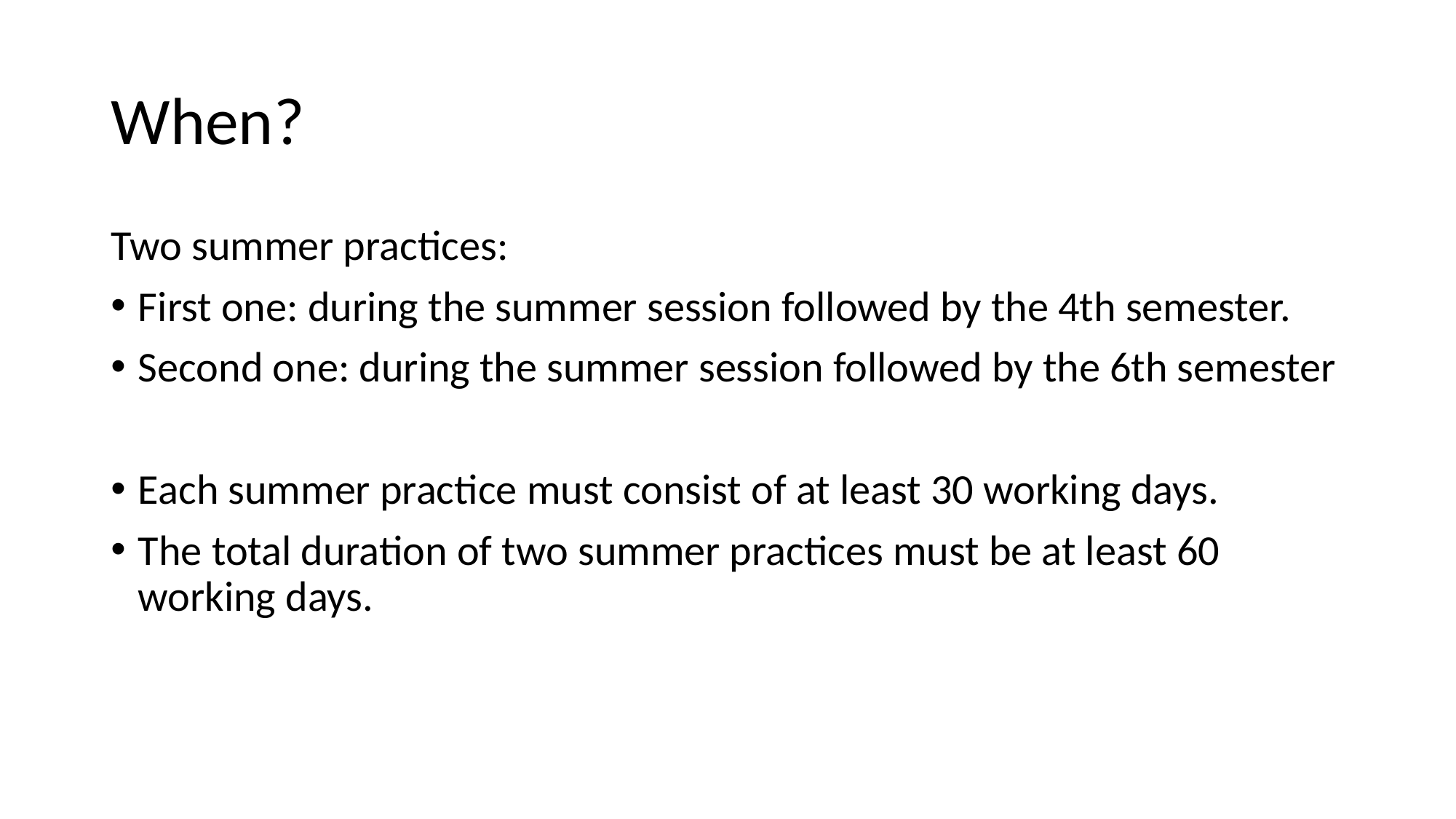

# When?
Two summer practices:
First one: during the summer session followed by the 4th semester.
Second one: during the summer session followed by the 6th semester

Each summer practice must consist of at least 30 working days.
The total duration of two summer practices must be at least 60 working days.